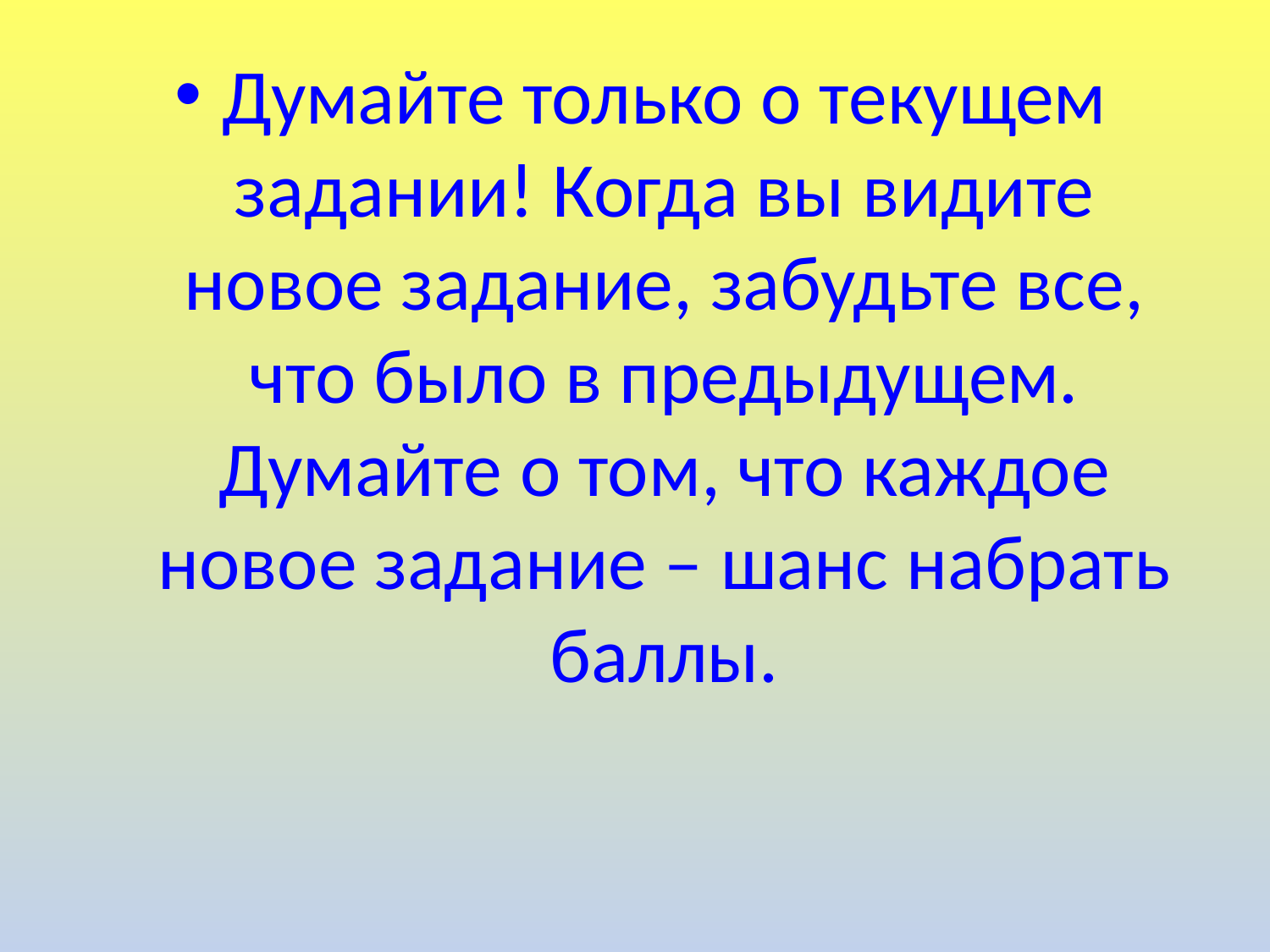

Думайте только о текущем задании! Когда вы видите новое задание, забудьте все, что было в предыдущем. Думайте о том, что каждое новое задание – шанс набрать баллы.